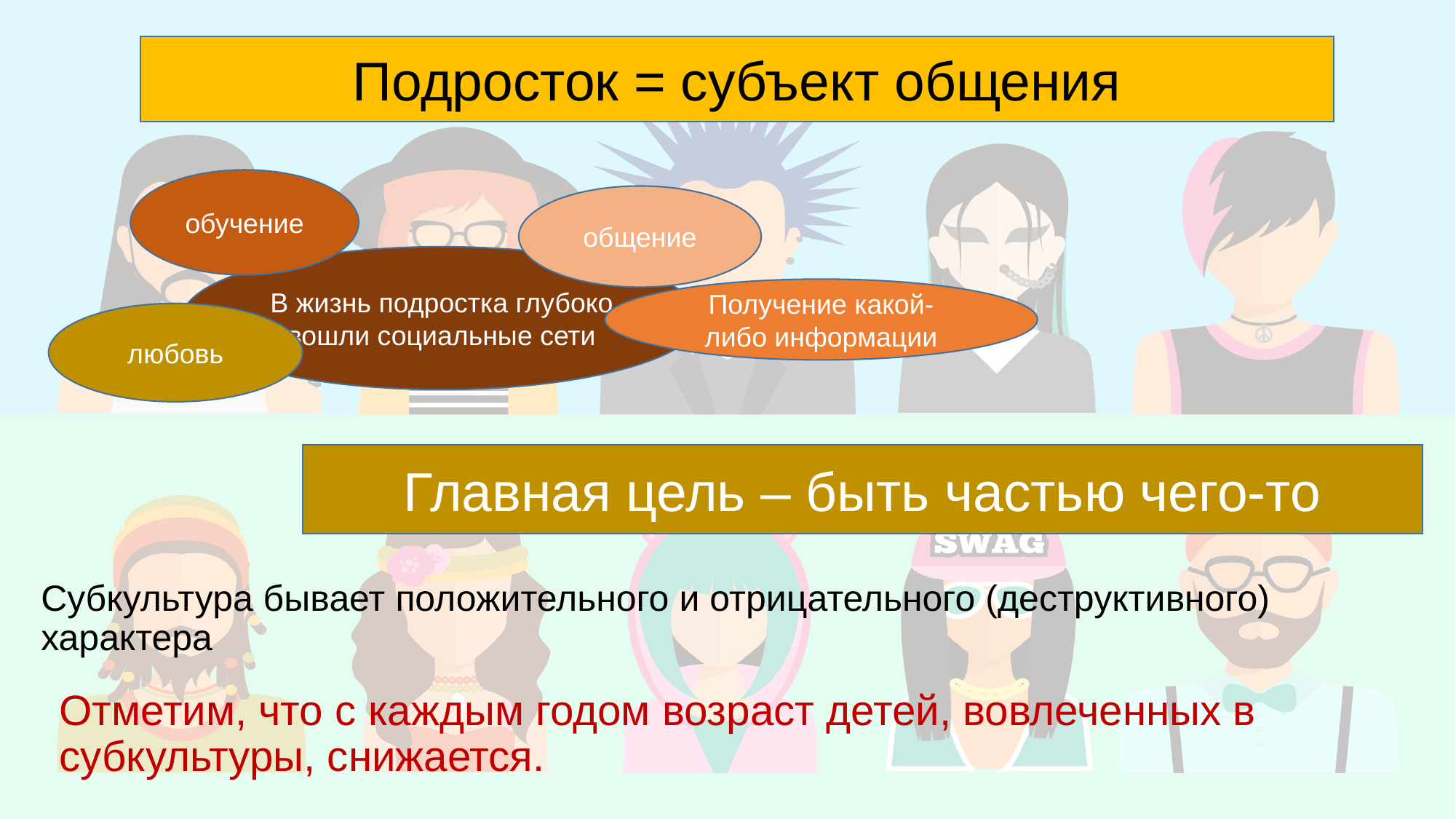

Подросток = субъект общения
обучение
общение
В жизнь подростка глубоко вошли социальные сети
Получение какой-либо информации
любовь
Главная цель – быть частью чего-то
# Субкультура бывает положительного и отрицательного (деструктивного) характера
Отметим, что с каждым годом возраст детей, вовлеченных в субкультуры, снижается.